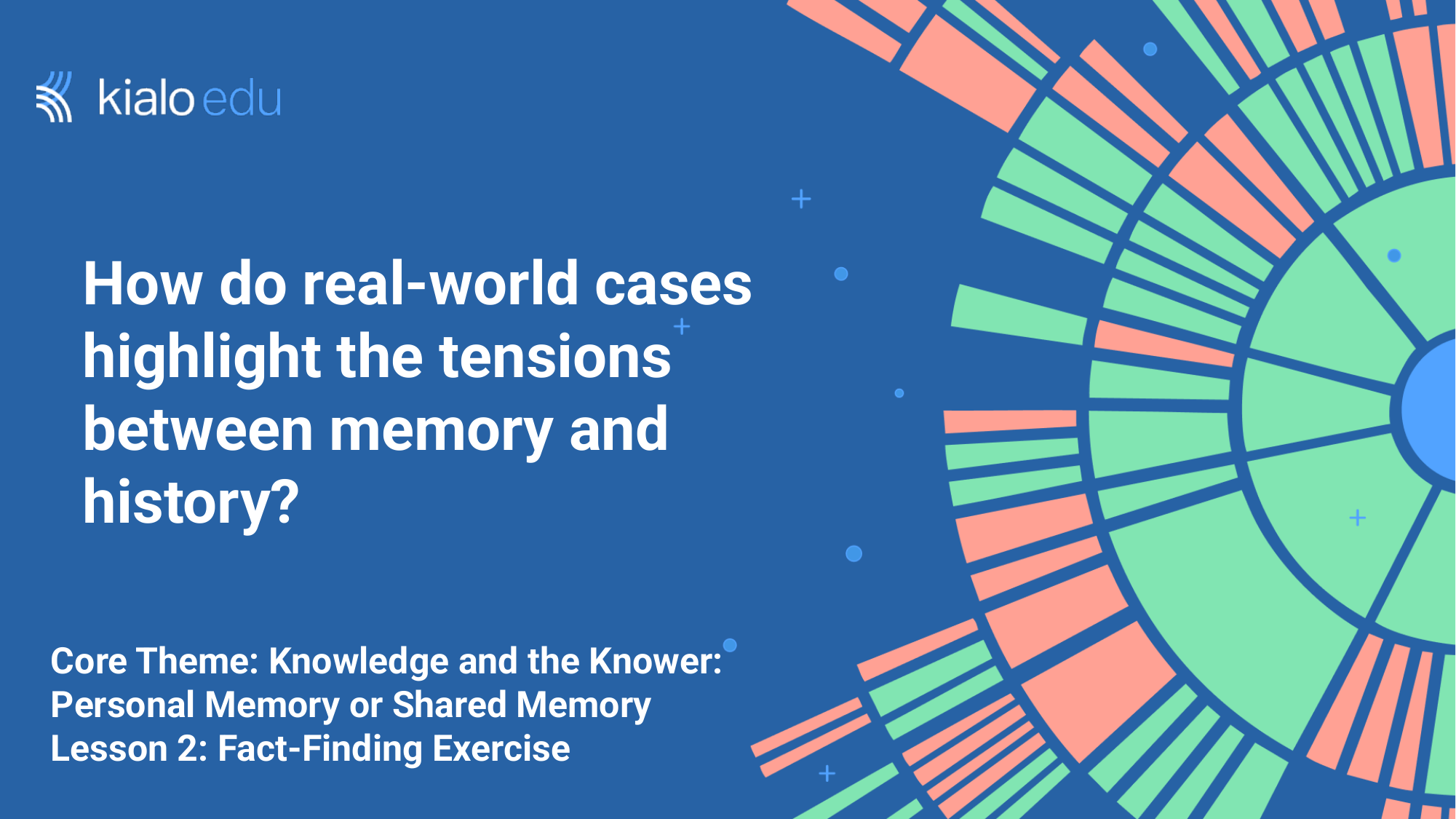

# How do real-world cases highlight the tensions between memory and history?
Core Theme: Knowledge and the Knower: Personal Memory or Shared Memory
Lesson 2: Fact-Finding Exercise